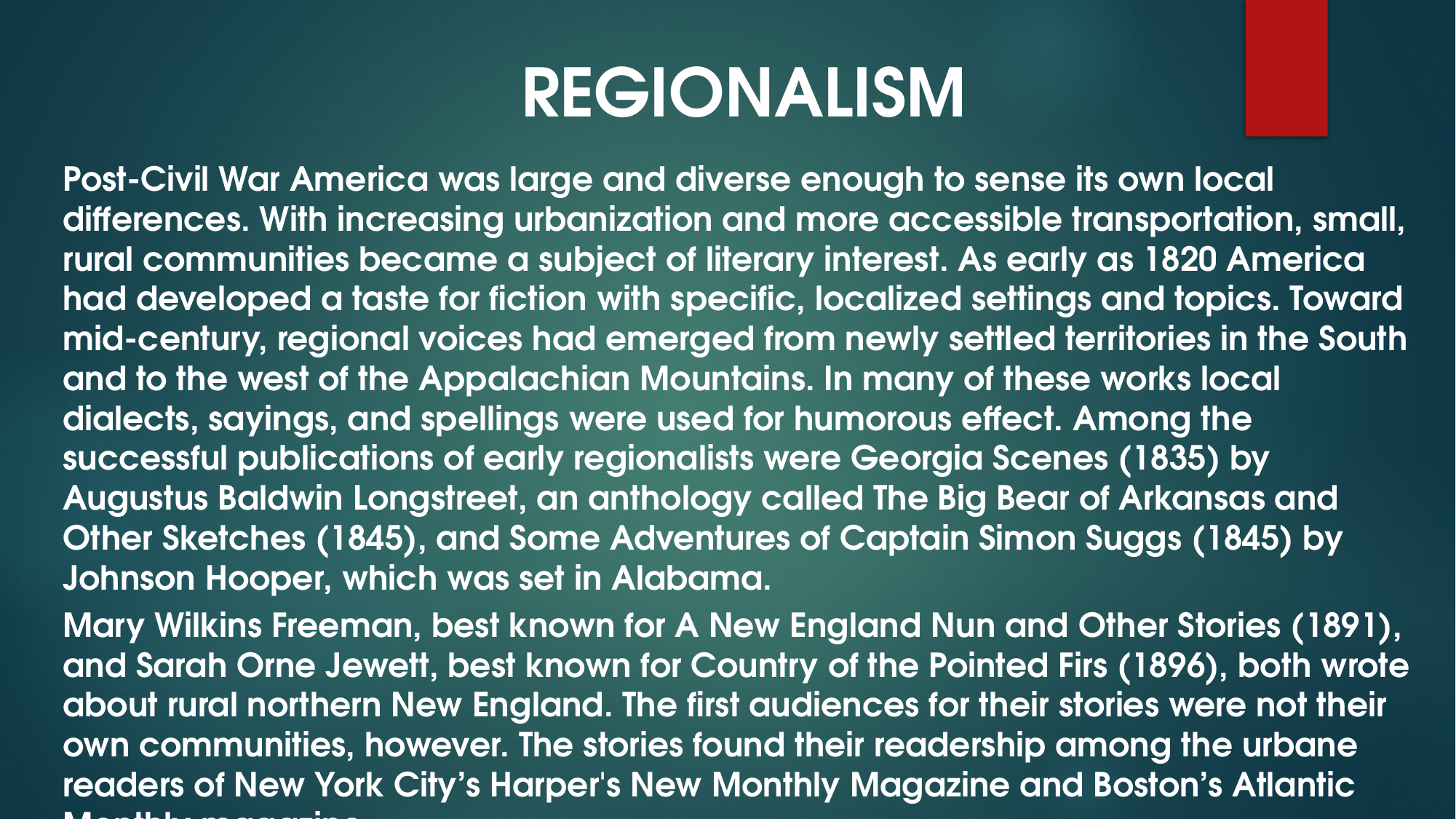

REGIONALISM
Post-Civil War America was large and diverse enough to sense its own local differences. With increasing urbanization and more accessible transportation, small, rural communities became a subject of literary interest. As early as 1820 America had developed a taste for fiction with specific, localized settings and topics. Toward mid-century, regional voices had emerged from newly settled territories in the South and to the west of the Appalachian Mountains. In many of these works local dialects, sayings, and spellings were used for humorous effect. Among the successful publications of early regionalists were Georgia Scenes (1835) by Augustus Baldwin Longstreet, an anthology called The Big Bear of Arkansas and Other Sketches (1845), and Some Adventures of Captain Simon Suggs (1845) by Johnson Hooper, which was set in Alabama.
Mary Wilkins Freeman, best known for A New England Nun and Other Stories (1891), and Sarah Orne Jewett, best known for Country of the Pointed Firs (1896), both wrote about rural northern New England. The first audiences for their stories were not their own communities, however. The stories found their readership among the urbane readers of New York City’s Harper's New Monthly Magazine and Boston’s Atlantic Monthly magazine.